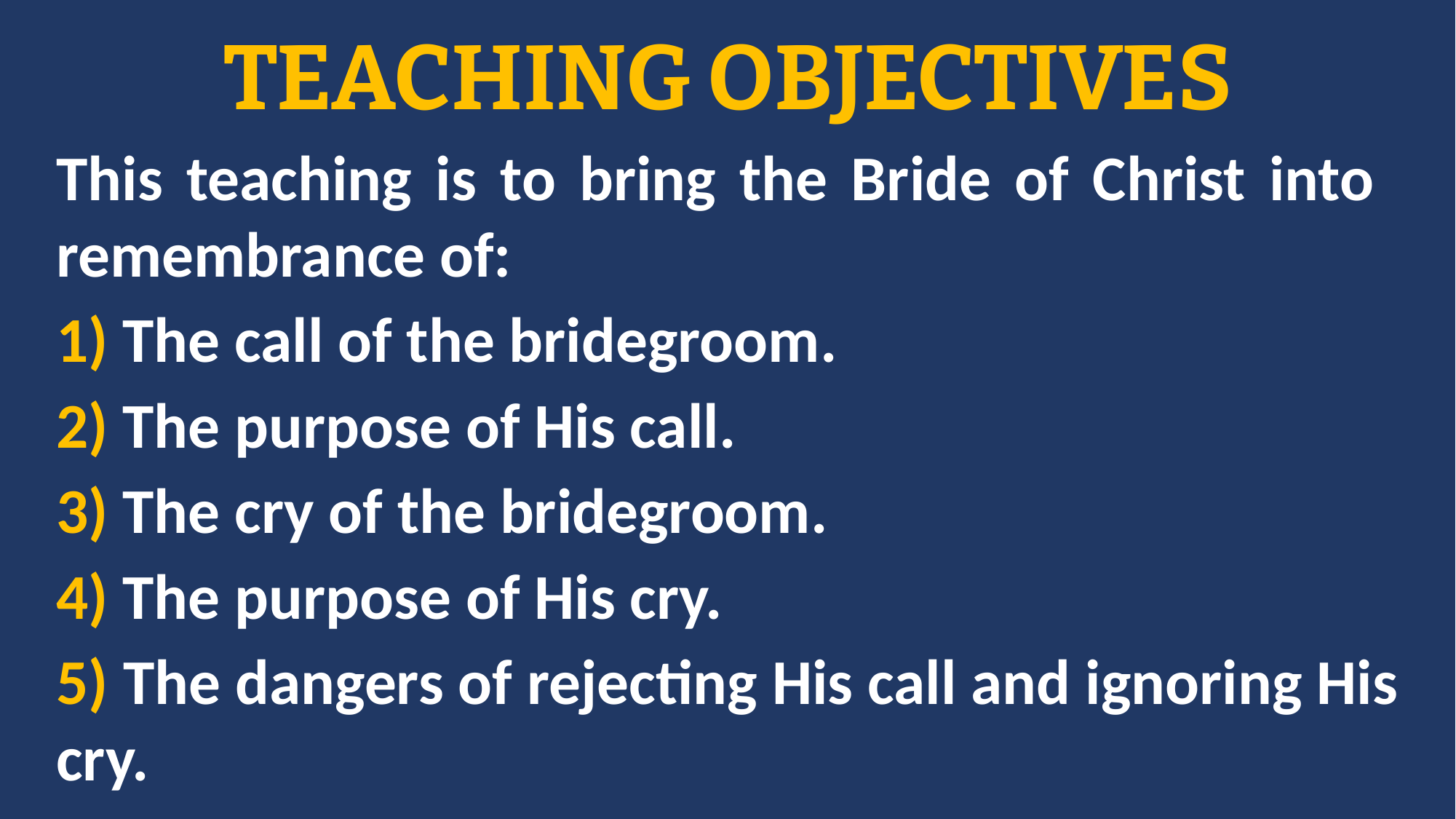

TEACHING OBJECTIVES
This teaching is to bring the Bride of Christ into  remembrance of:
1) The call of the bridegroom.
2) The purpose of His call.
3) The cry of the bridegroom.
4) The purpose of His cry.
5) The dangers of rejecting His call and ignoring His cry.